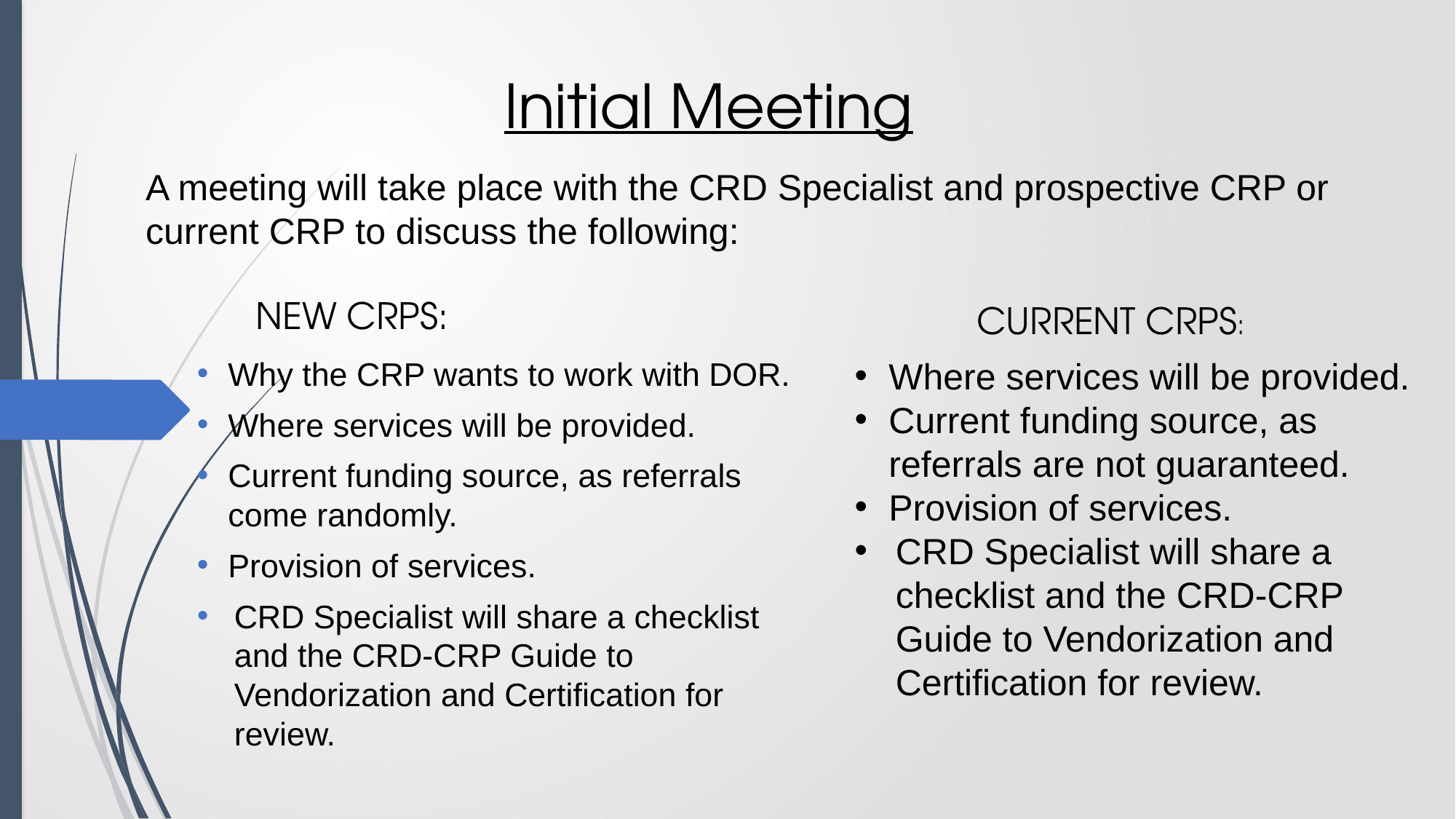

# Initial Meeting
A meeting will take place with the CRD Specialist and prospective CRP or current CRP to discuss the following:
NEW CRPS:

CURRENT CRPS:
Why the CRP wants to work with DOR.
Where services will be provided.
Current funding source, as referrals come randomly.
Provision of services.
CRD Specialist will share a checklist and the CRD-CRP Guide to Vendorization and Certification for review.

Where services will be provided.
Current funding source, as referrals are not guaranteed.
Provision of services.
CRD Specialist will share a checklist and the CRD-CRP Guide to Vendorization and Certification for review.